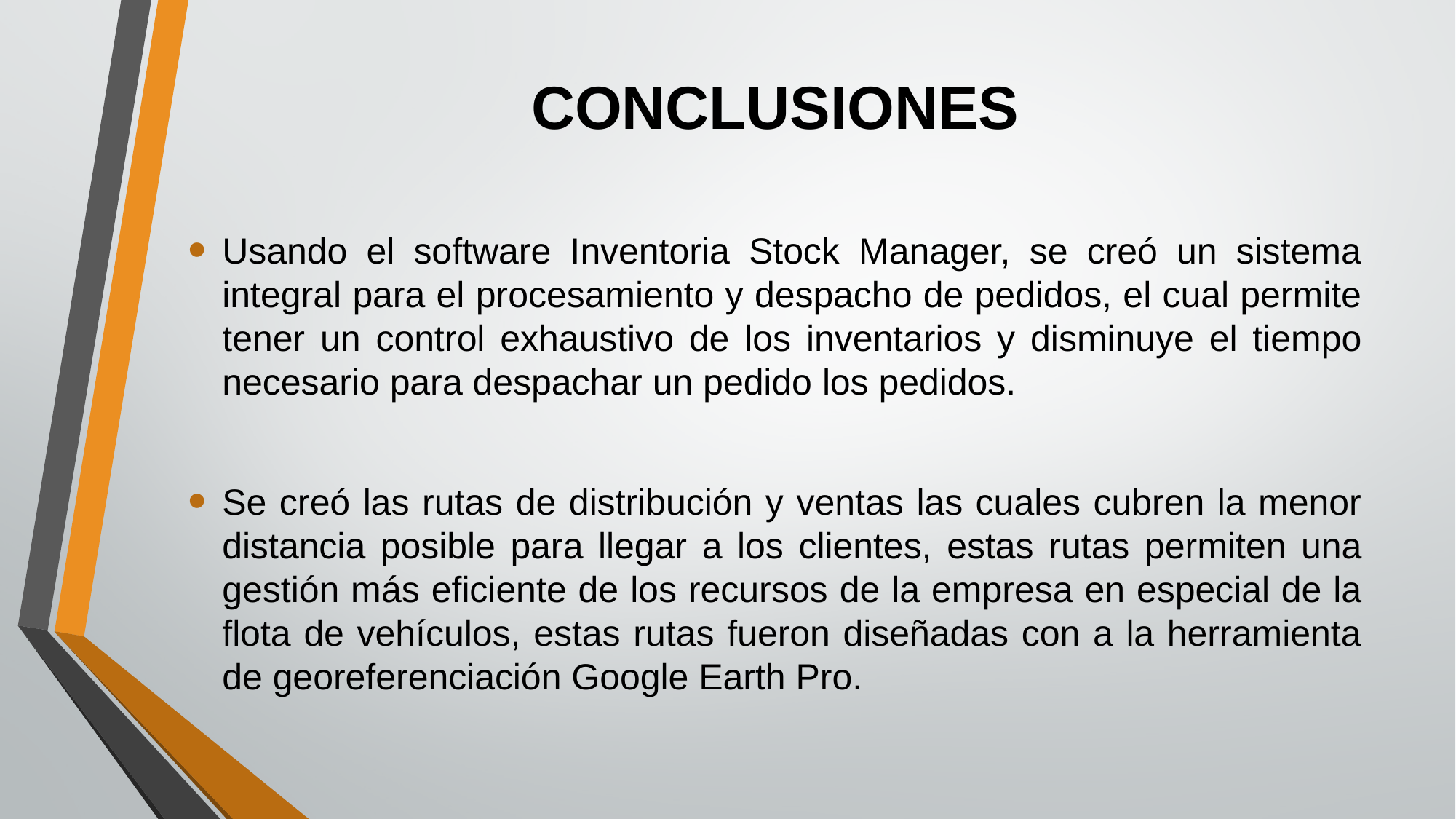

# CONCLUSIONES
Usando el software Inventoria Stock Manager, se creó un sistema integral para el procesamiento y despacho de pedidos, el cual permite tener un control exhaustivo de los inventarios y disminuye el tiempo necesario para despachar un pedido los pedidos.

Se creó las rutas de distribución y ventas las cuales cubren la menor distancia posible para llegar a los clientes, estas rutas permiten una gestión más eficiente de los recursos de la empresa en especial de la flota de vehículos, estas rutas fueron diseñadas con a la herramienta de georeferenciación Google Earth Pro.